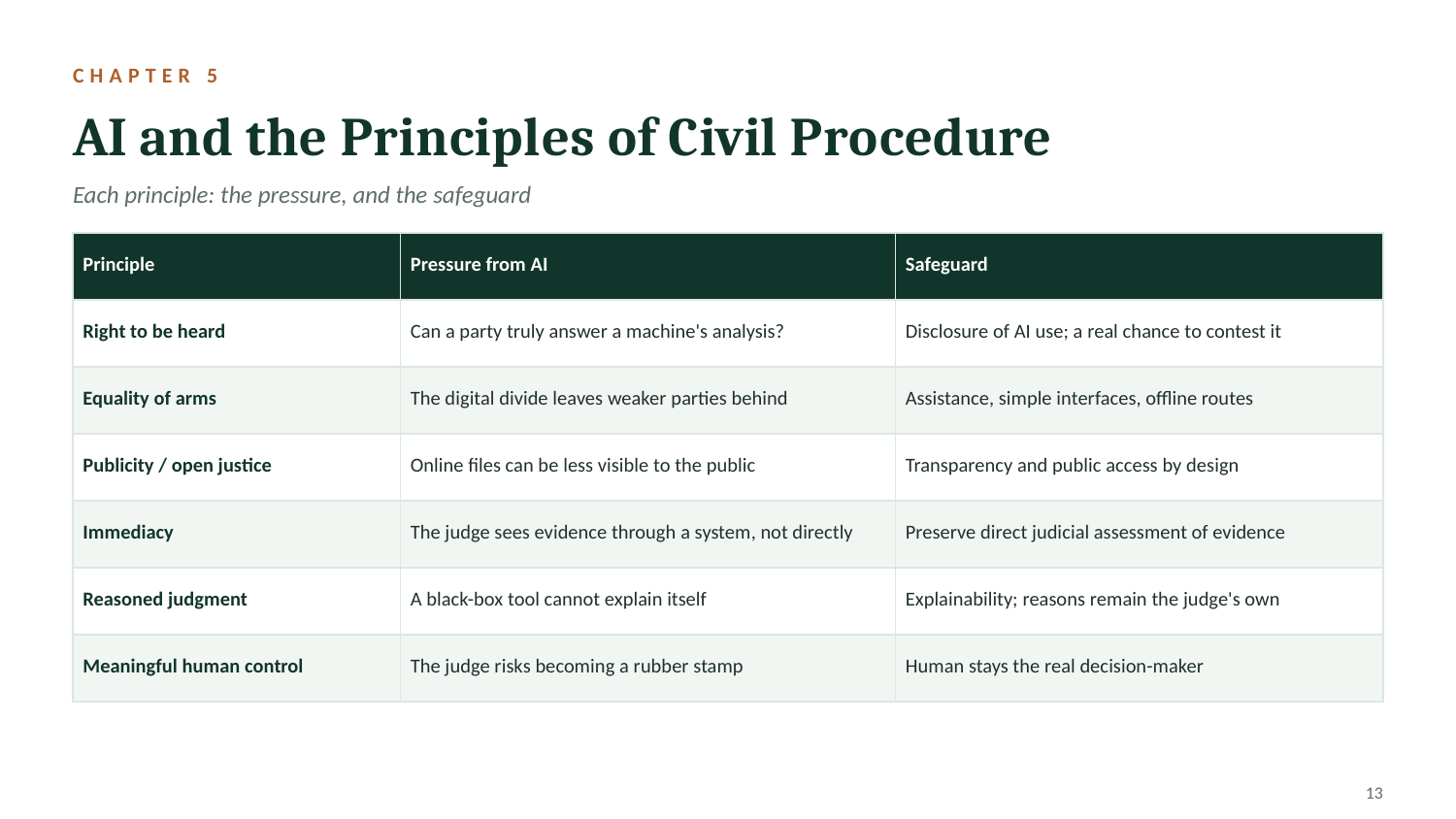

CHAPTER 5
AI and the Principles of Civil Procedure
Each principle: the pressure, and the safeguard
| Principle | Pressure from AI | Safeguard |
| --- | --- | --- |
| Right to be heard | Can a party truly answer a machine's analysis? | Disclosure of AI use; a real chance to contest it |
| Equality of arms | The digital divide leaves weaker parties behind | Assistance, simple interfaces, offline routes |
| Publicity / open justice | Online files can be less visible to the public | Transparency and public access by design |
| Immediacy | The judge sees evidence through a system, not directly | Preserve direct judicial assessment of evidence |
| Reasoned judgment | A black-box tool cannot explain itself | Explainability; reasons remain the judge's own |
| Meaningful human control | The judge risks becoming a rubber stamp | Human stays the real decision-maker |
13